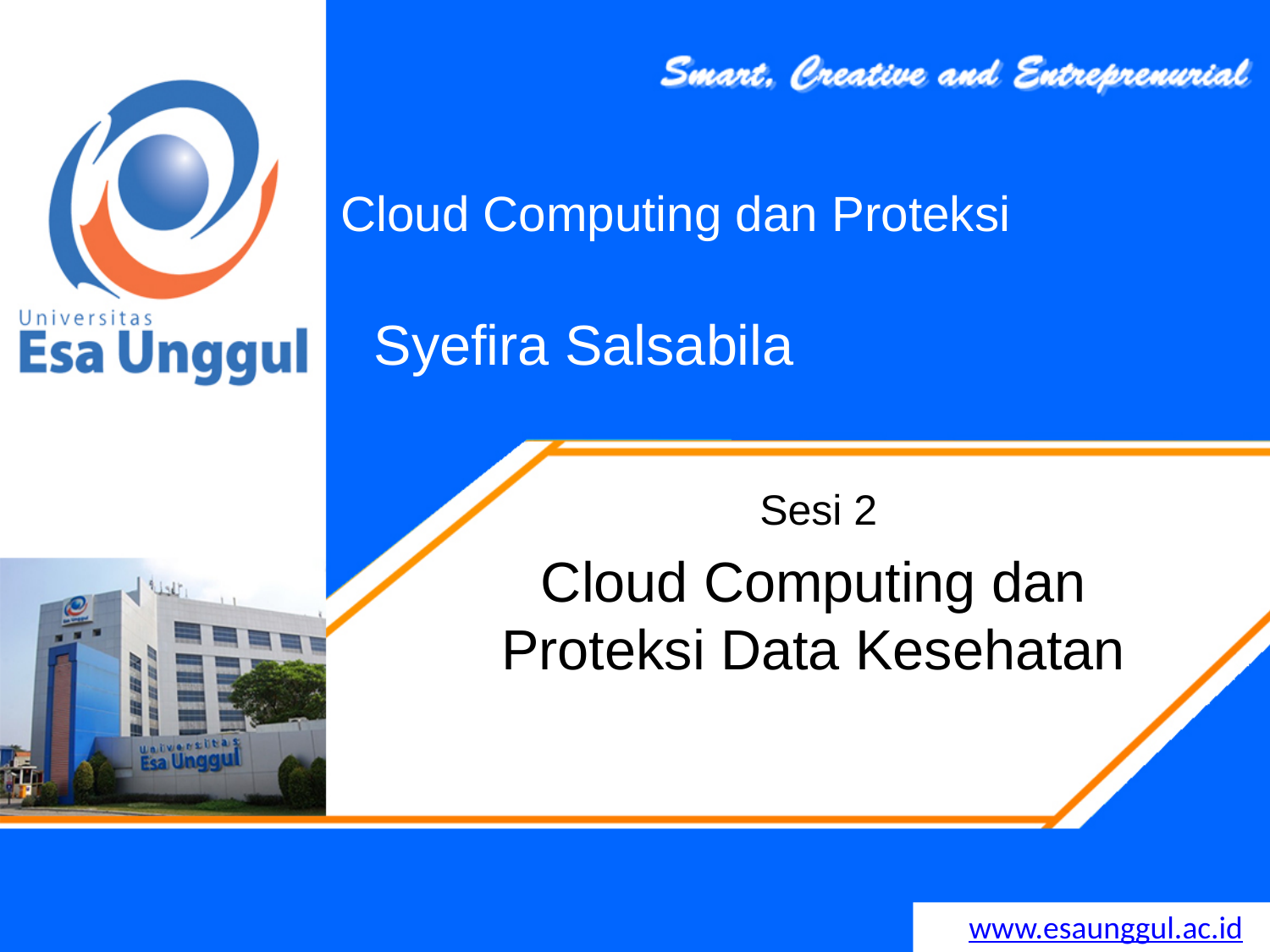

Cloud Computing dan Proteksi
# Syefira Salsabila
Sesi 2
Cloud Computing dan Proteksi Data Kesehatan